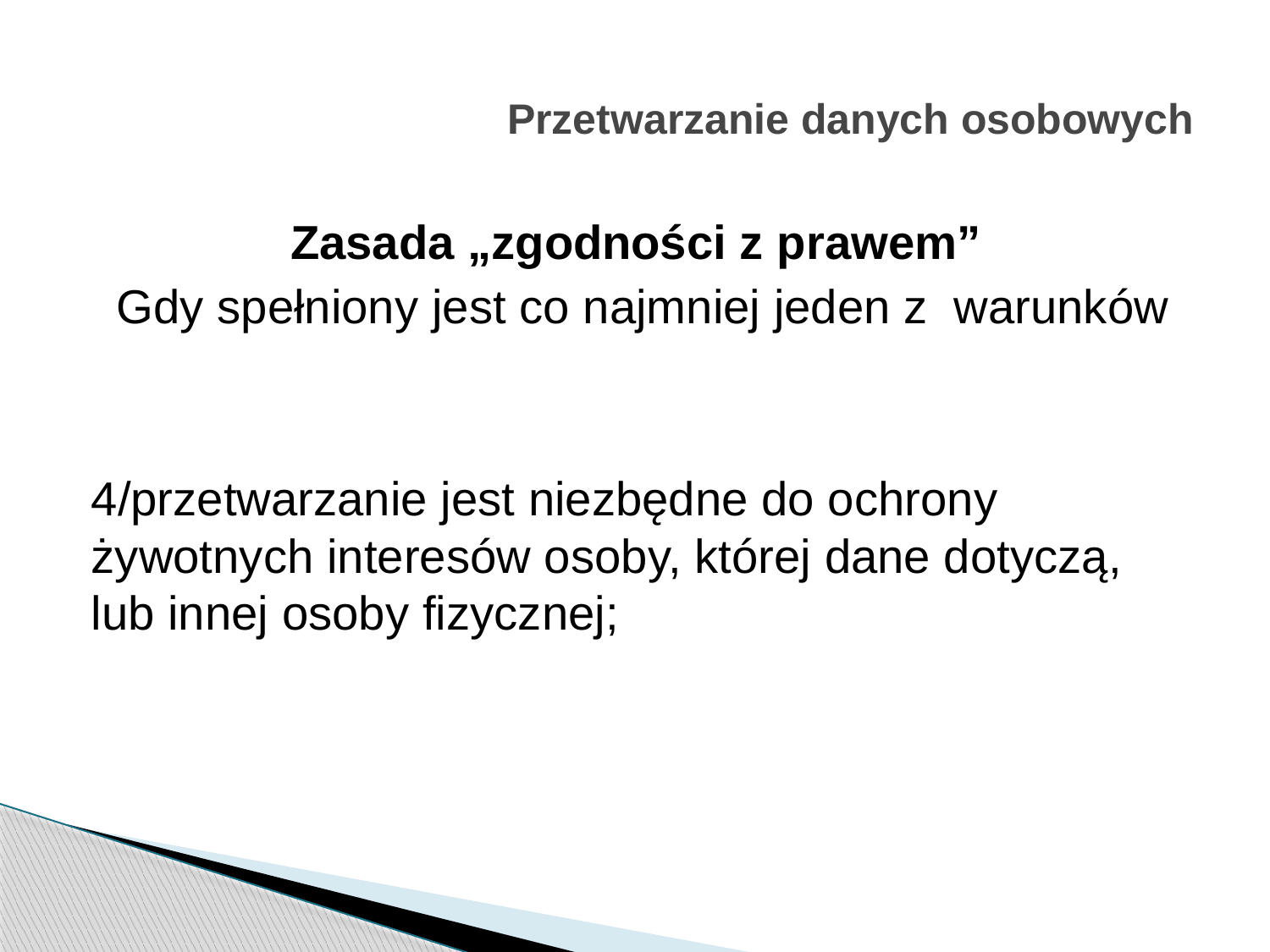

# Przetwarzanie danych osobowych
Zasada „zgodności z prawem”
Gdy spełniony jest co najmniej jeden z  warunków

4/przetwarzanie jest niezbędne do ochrony żywotnych interesów osoby, której dane dotyczą, lub innej osoby fizycznej;